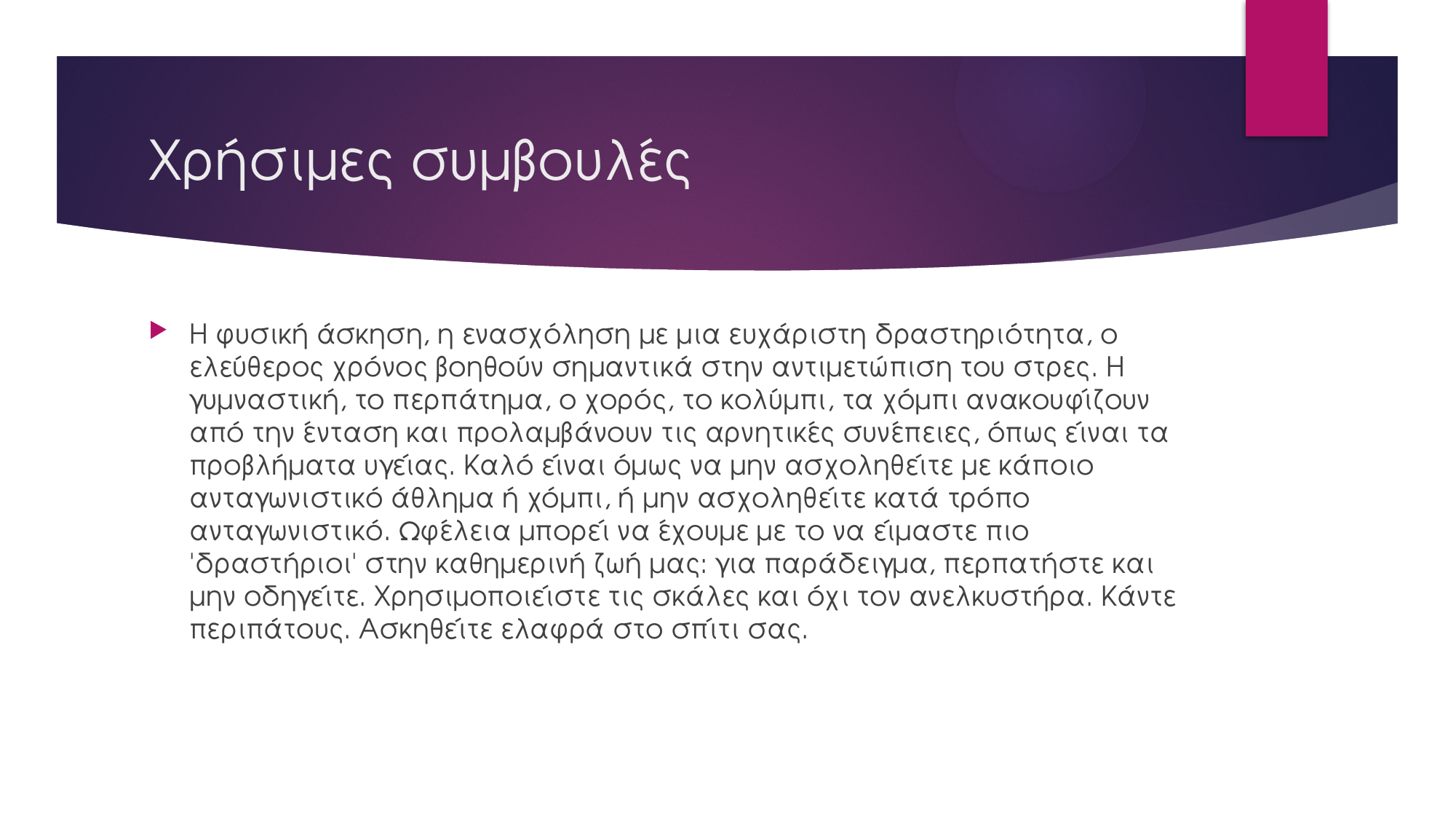

# Χρήσιμες συμβουλές
Η φυσική άσκηση, η ενασχόληση με μια ευχάριστη δραστηριότητα, ο ελεύθερος χρόνος βοηθούν σημαντικά στην αντιμετώπιση του στρες. Η γυμναστική, το περπάτημα, ο χορός, το κολύμπι, τα χόμπι ανακουφίζουν από την ένταση και προλαμβάνουν τις αρνητικές συνέπειες, όπως είναι τα προβλήματα υγείας. Καλό είναι όμως να μην ασχοληθείτε με κάποιο ανταγωνιστικό άθλημα ή χόμπι, ή μην ασχοληθείτε κατά τρόπο ανταγωνιστικό. Ωφέλεια μπορεί να έχουμε με το να είμαστε πιο 'δραστήριοι' στην καθημερινή ζωή μας: για παράδειγμα, περπατήστε και μην οδηγείτε. Χρησιμοποιείστε τις σκάλες και όχι τον ανελκυστήρα. Κάντε περιπάτους. Ασκηθείτε ελαφρά στο σπίτι σας.